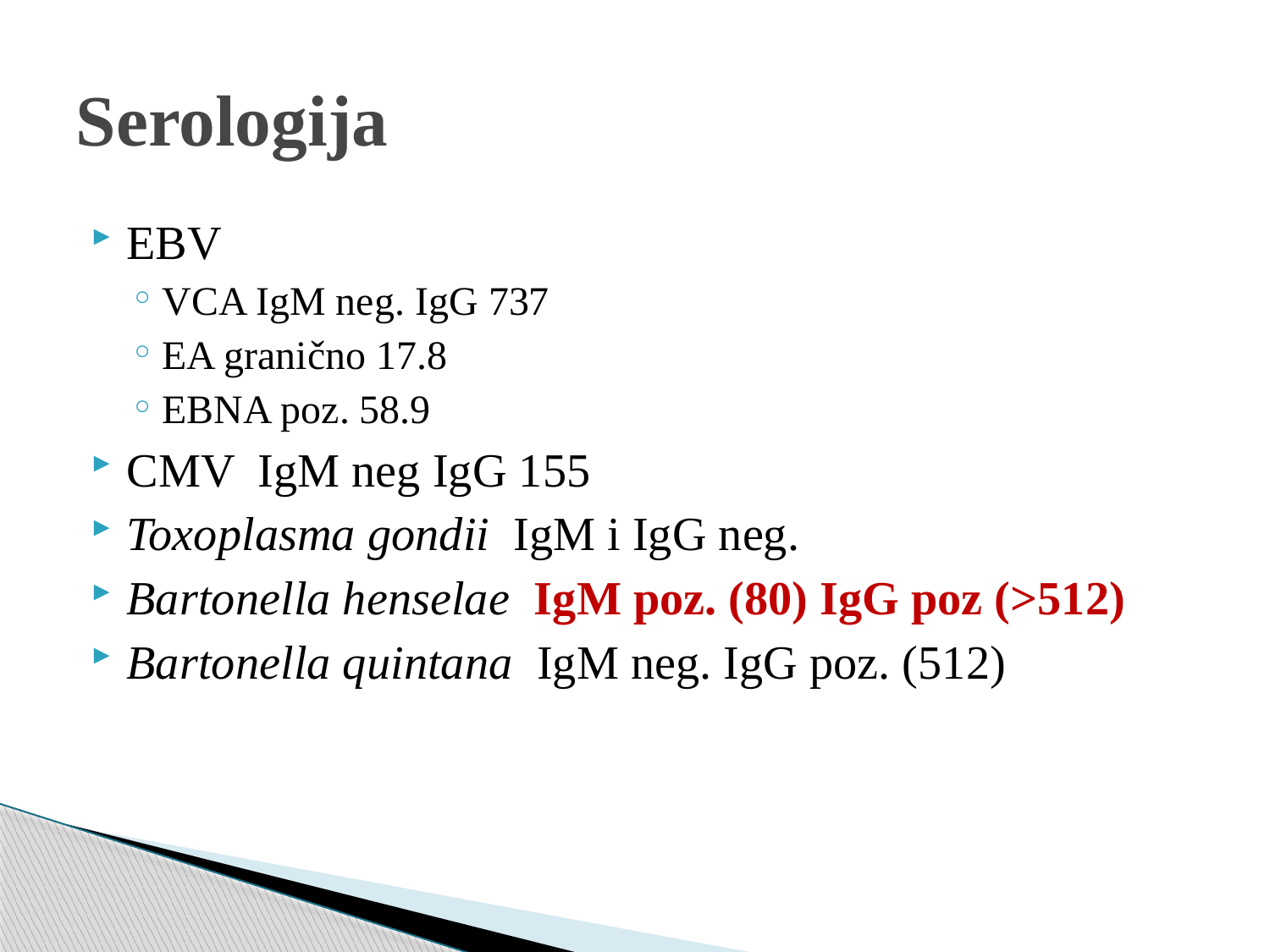

# Serologija
EBV
VCA IgM neg. IgG 737
EA granično 17.8
EBNA poz. 58.9
CMV  IgM neg IgG 155
Toxoplasma gondii  IgM i IgG neg.
Bartonella henselae  IgM poz. (80) IgG poz (>512)
Bartonella quintana  IgM neg. IgG poz. (512)